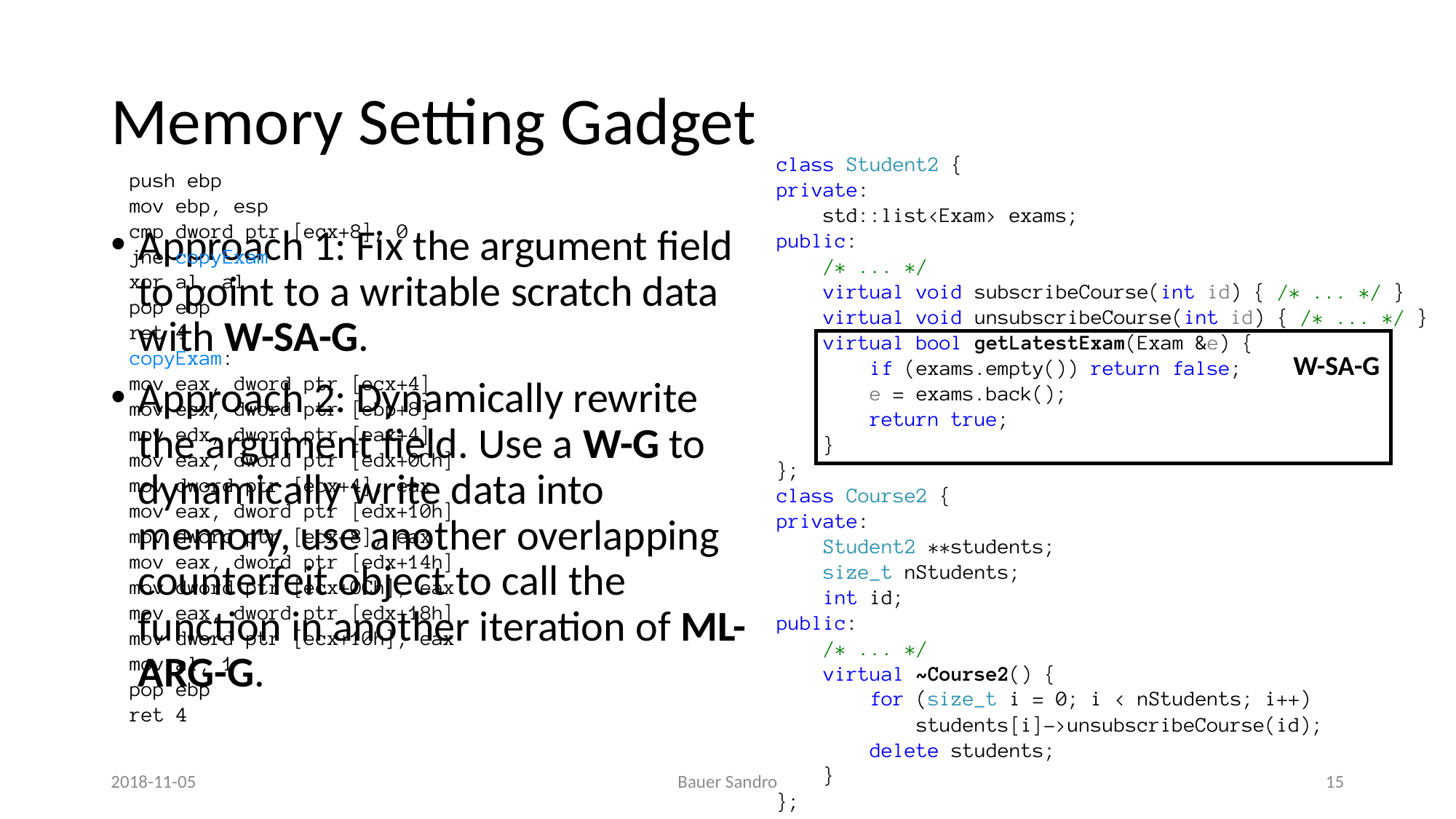

# Memory Setting Gadget
class Student2 {
private:
    std::list<Exam> exams;
public:
    /* ... */
    virtual void subscribeCourse(int id) { /* ... */ }
    virtual void unsubscribeCourse(int id) { /* ... */ }
    virtual bool getLatestExam(Exam &e) {
        if (exams.empty()) return false;
        e = exams.back();
        return true;
    }
};
class Course2 {
private:
    Student2 **students;
    size_t nStudents;
    int id;
public:
    /* ... */
    virtual ~Course2() {
        for (size_t i = 0; i < nStudents; i++)
            students[i]->unsubscribeCourse(id);
        delete students;
    }
};
push ebp
mov ebp, esp
cmp dword ptr [ecx+8], 0
jne copyExam
xor al, al
pop ebp
ret 4
copyExam:
mov eax, dword ptr [ecx+4]
mov ecx, dword ptr [ebp+8]
mov edx, dword ptr [eax+4]
mov eax, dword ptr [edx+0Ch]
mov dword ptr [ecx+4], eax
mov eax, dword ptr [edx+10h]
mov dword ptr [ecx+8], eax
mov eax, dword ptr [edx+14h]
mov dword ptr [ecx+0Ch], eax
mov eax, dword ptr [edx+18h]
mov dword ptr [ecx+10h], eax
mov al, 1
pop ebp
ret 4
Approach 1: Fix the argument field to point to a writable scratch data with W-SA-G.
Approach 2: Dynamically rewrite the argument field. Use a W-G to dynamically write data into memory, use another overlapping counterfeit object to call the function in another iteration of ML-ARG-G.

W-SA-G

2018-11-05
Bauer Sandro
15